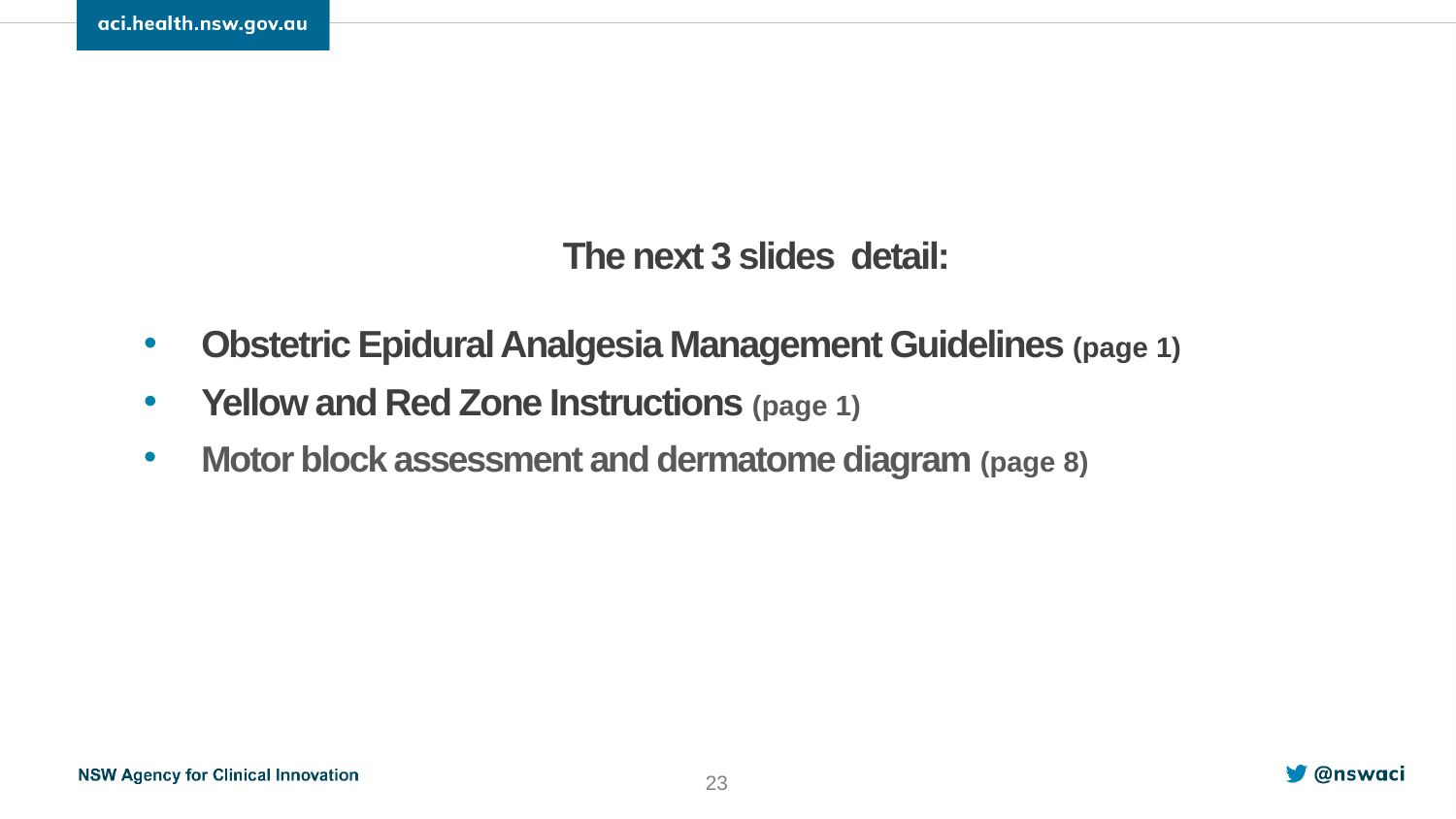

The next 3 slides  detail:

Obstetric Epidural Analgesia Management Guidelines (page 1)
Yellow and Red Zone Instructions (page 1)
Motor block assessment and dermatome diagram (page 8)

23